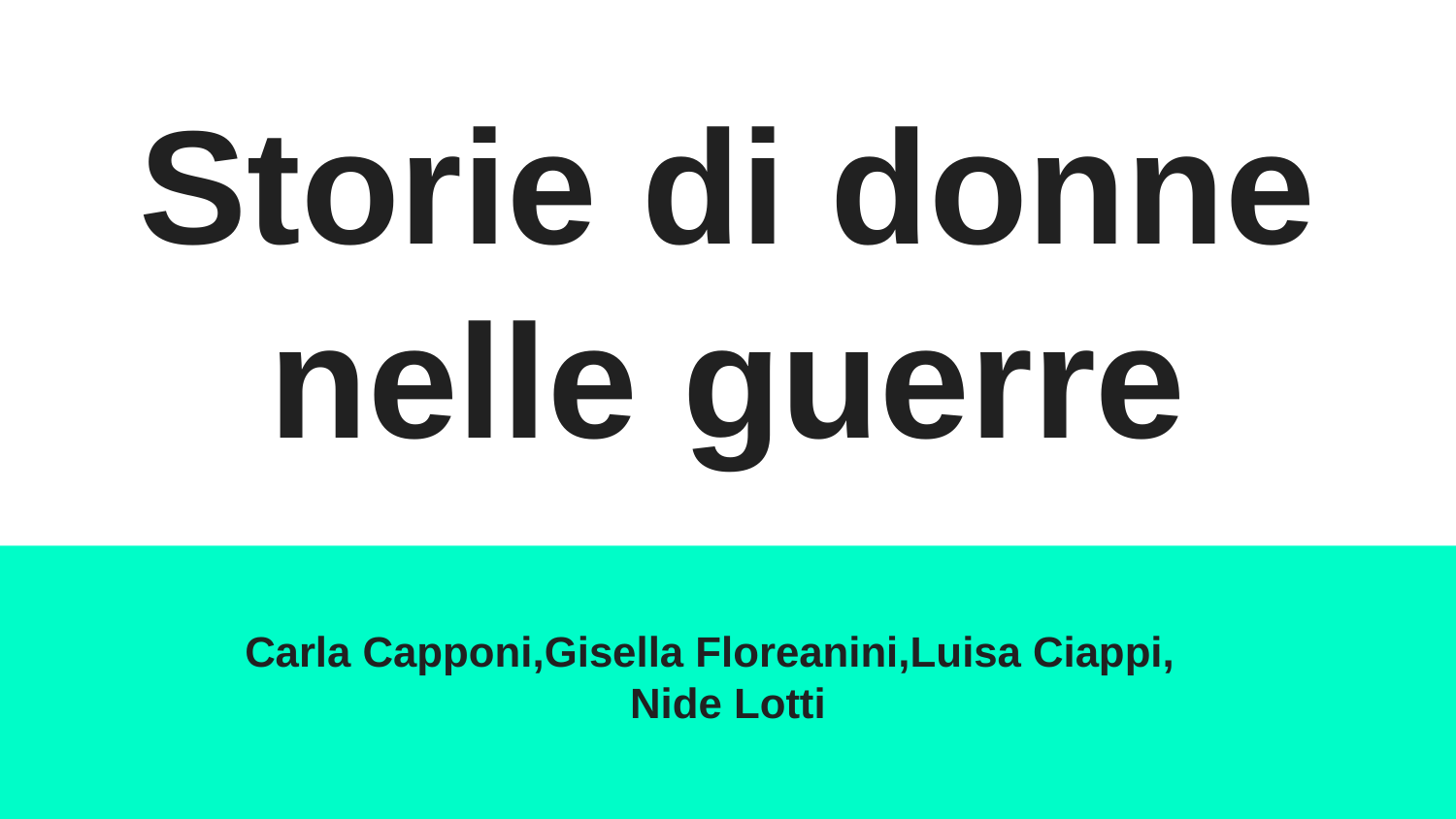

# Storie di donne nelle guerre
Carla Capponi,Gisella Floreanini,Luisa Ciappi,
Nide Lotti